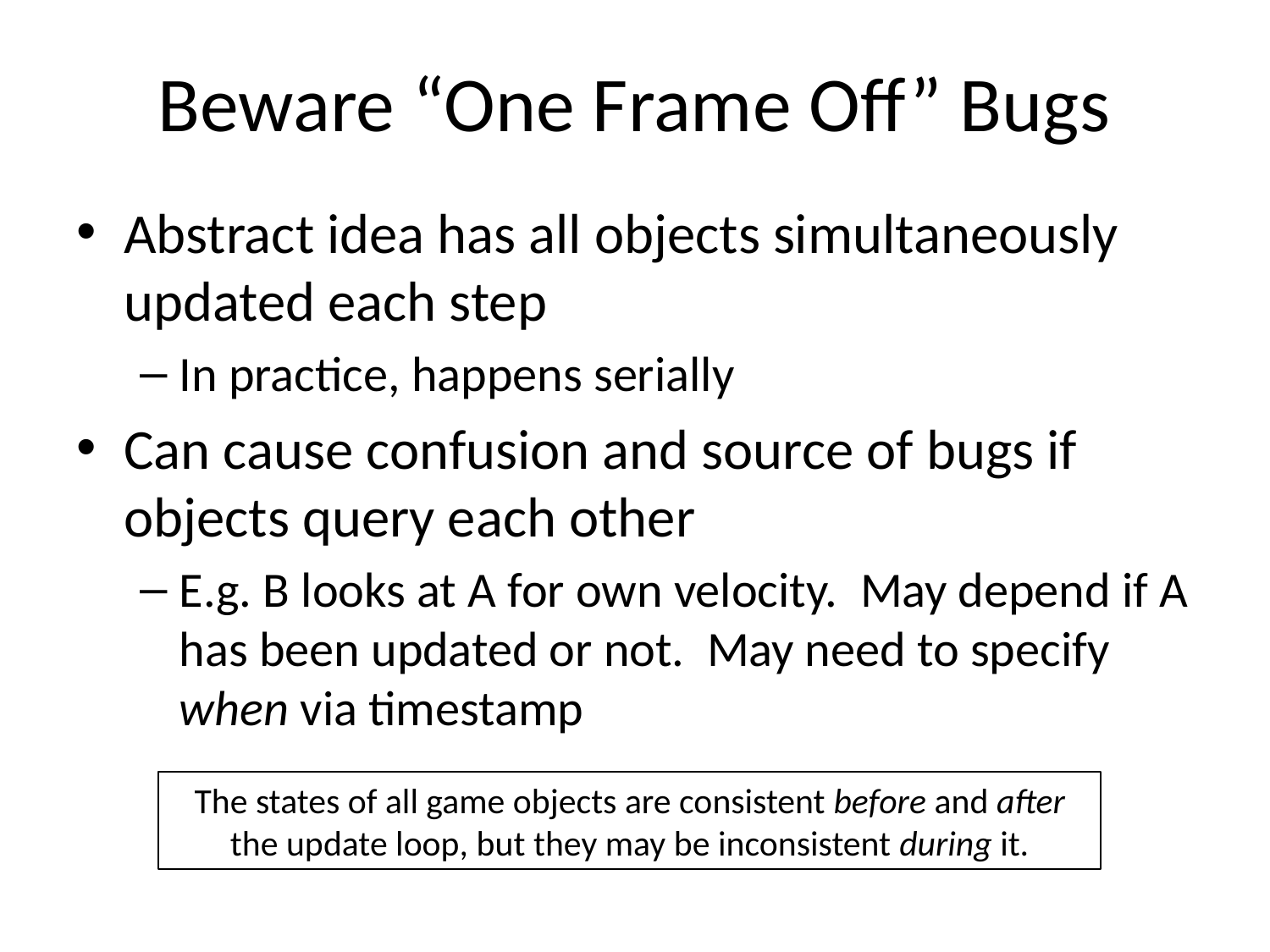

# Beware “One Frame Off” Bugs
Abstract idea has all objects simultaneously updated each step
In practice, happens serially
Can cause confusion and source of bugs if objects query each other
E.g. B looks at A for own velocity.  May depend if A has been updated or not.  May need to specify when via timestamp
The states of all game objects are consistent before and after the update loop, but they may be inconsistent during it.